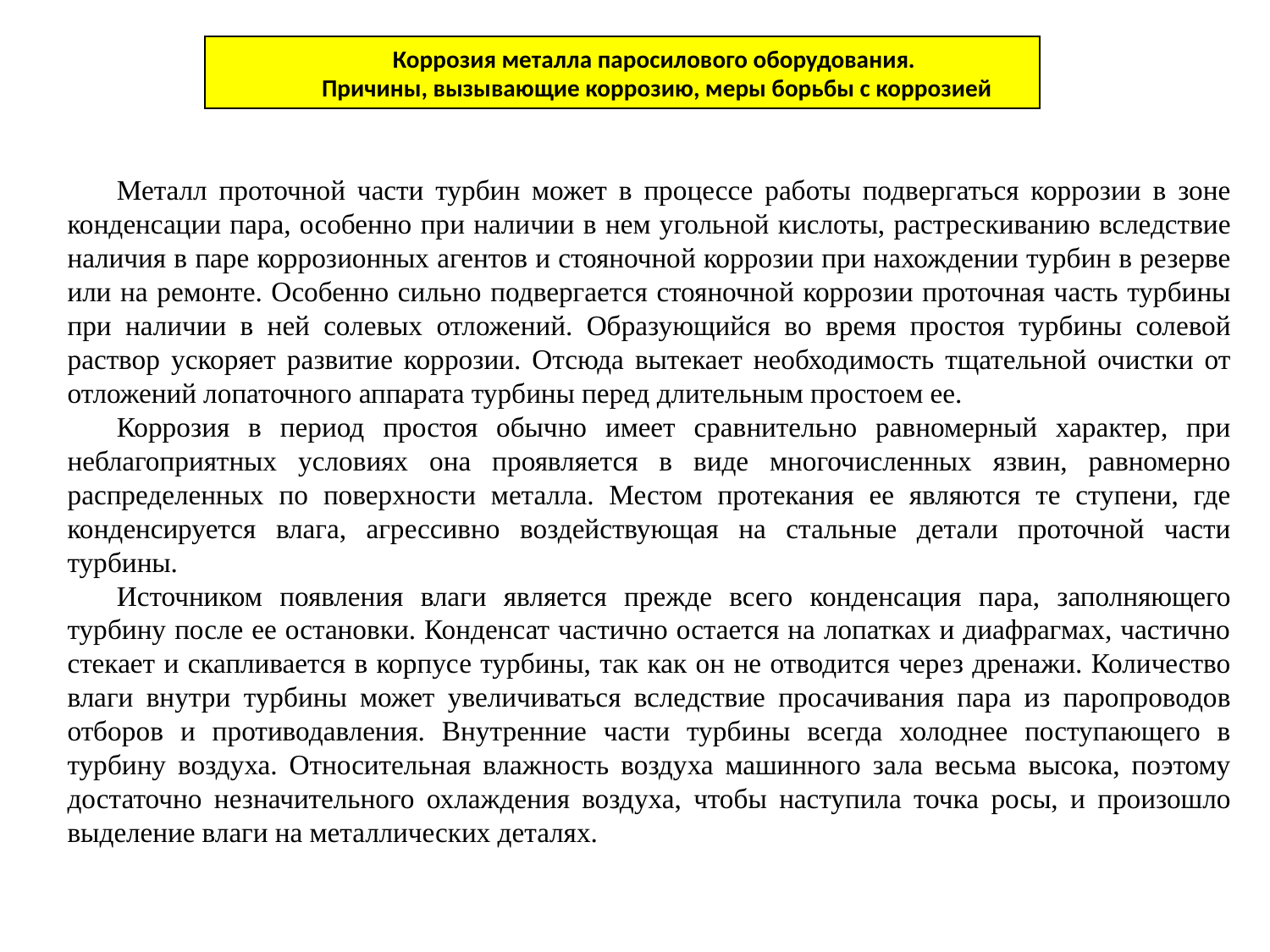

Коррозия металла паросилового оборудования.
 Причины, вызывающие коррозию, меры борьбы с коррозией
Металл проточной части турбин может в процессе работы подвергаться коррозии в зоне конденсации пара, особенно при наличии в нем угольной кислоты, растрескиванию вследствие наличия в паре коррозионных агентов и стояночной коррозии при нахождении турбин в резерве или на ремонте. Особенно сильно подвергается стояночной коррозии проточная часть турбины при наличии в ней солевых отложений. Образующийся во время простоя турбины солевой раствор ускоряет развитие коррозии. Отсюда вытекает необходимость тщательной очистки от отложений лопаточного аппарата турбины перед длительным простоем ее.
Коррозия в период простоя обычно имеет сравнительно равномерный характер, при неблагоприятных условиях она проявляется в виде многочисленных язвин, равномерно распределенных по поверхности металла. Местом протекания ее являются те ступени, где конденсируется влага, агрессивно воздействующая на стальные детали проточной части турбины.
Источником появления влаги является прежде всего конденсация пара, заполняющего турбину после ее остановки. Конденсат частично остается на лопатках и диафрагмах, частично стекает и скапливается в корпусе турбины, так как он не отводится через дренажи. Количество влаги внутри турбины может увеличиваться вследствие просачивания пара из паропроводов отборов и противодавления. Внутренние части турбины всегда холоднее поступающего в турбину воздуха. Относительная влажность воздуха машинного зала весьма высока, поэтому достаточно незначительного охлаждения воздуха, чтобы наступила точка росы, и произошло выделение влаги на металлических деталях.